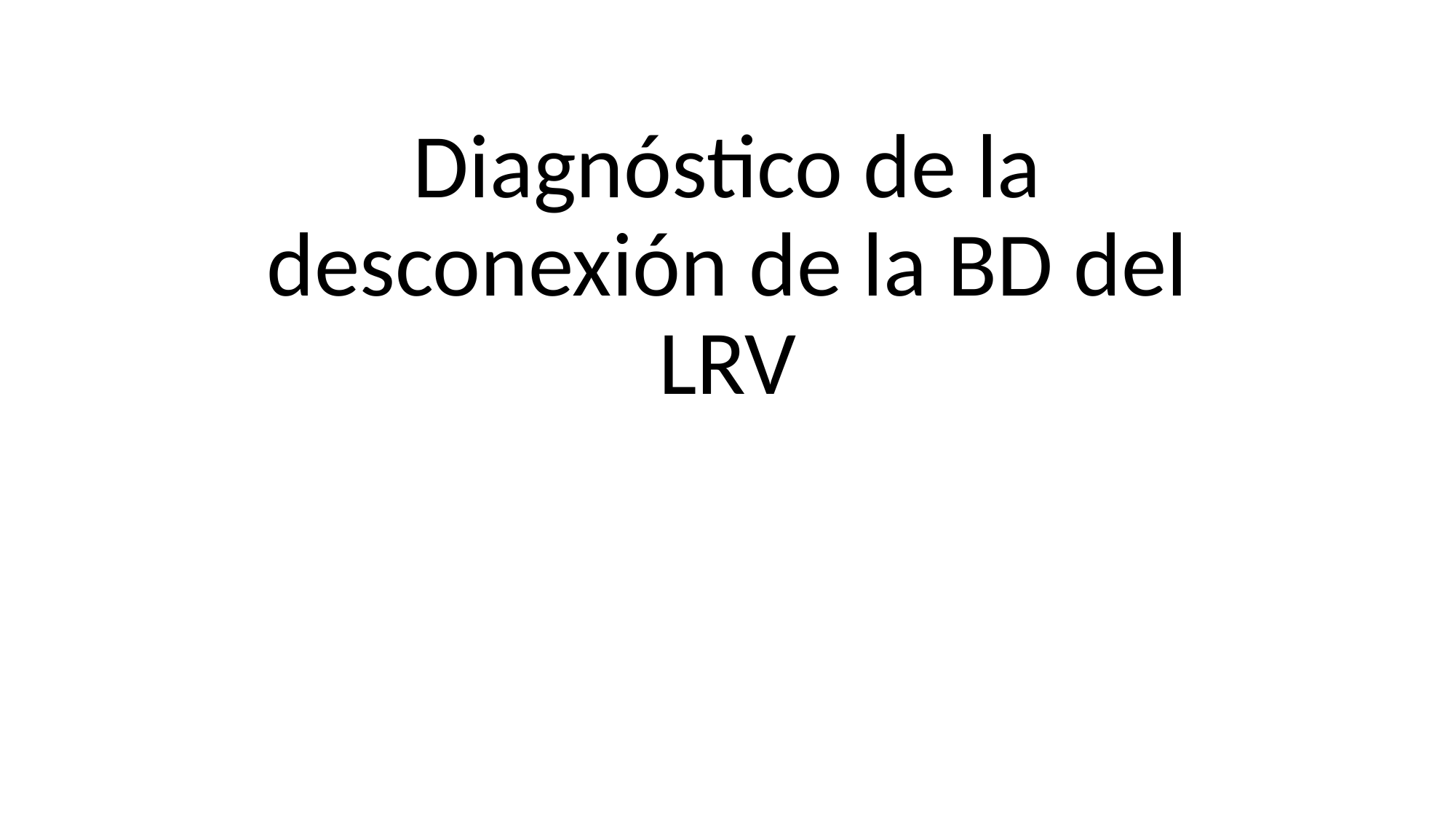

# Diagnóstico de la desconexión de la BD del LRV